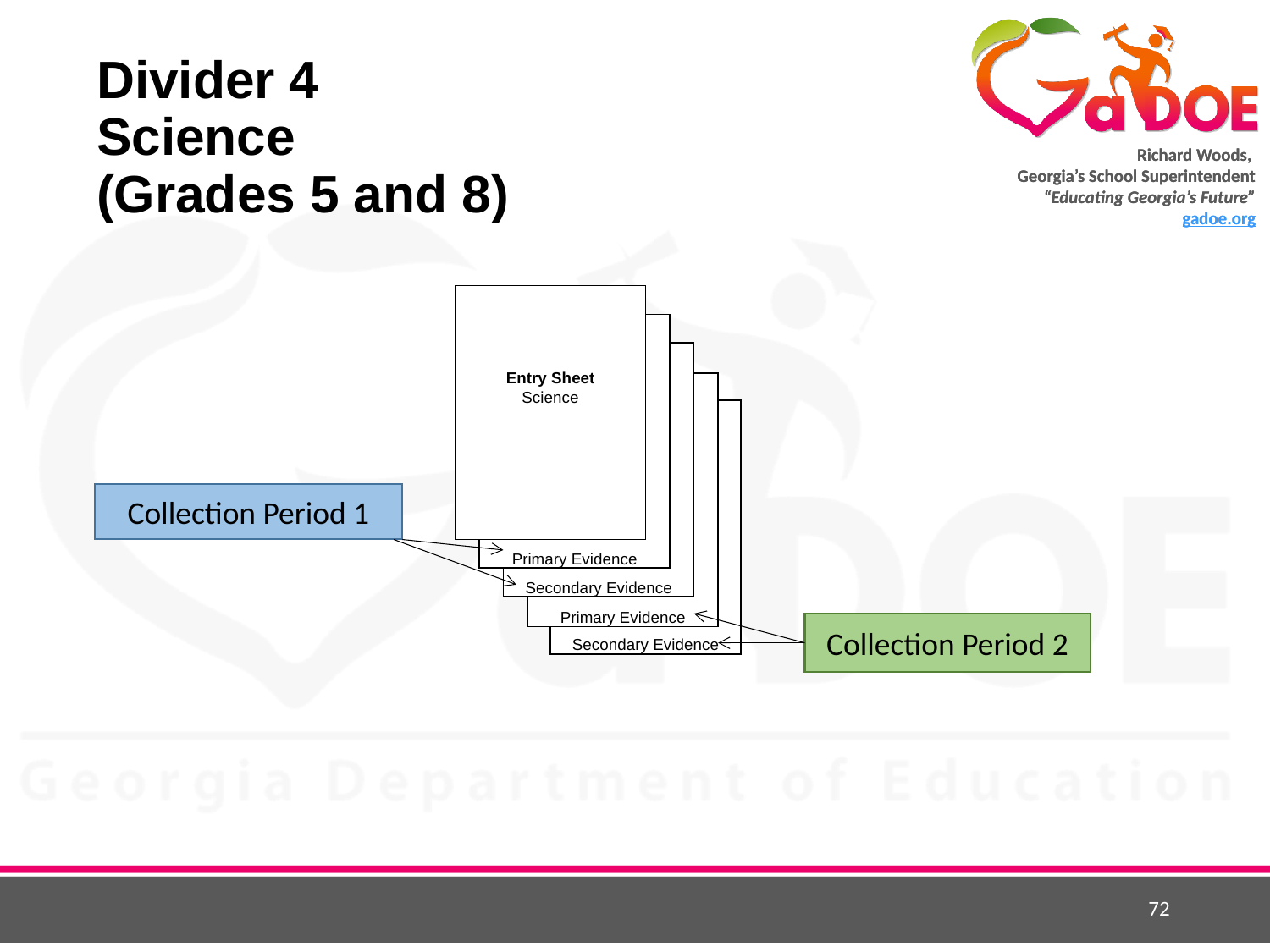

# Divider 4 Science (Grades 5 and 8)

Entry Sheet
Science

Primary Evidence

Secondary Evidence

Primary Evidence

Secondary Evidence

Collection Period 1
Collection Period 2
72